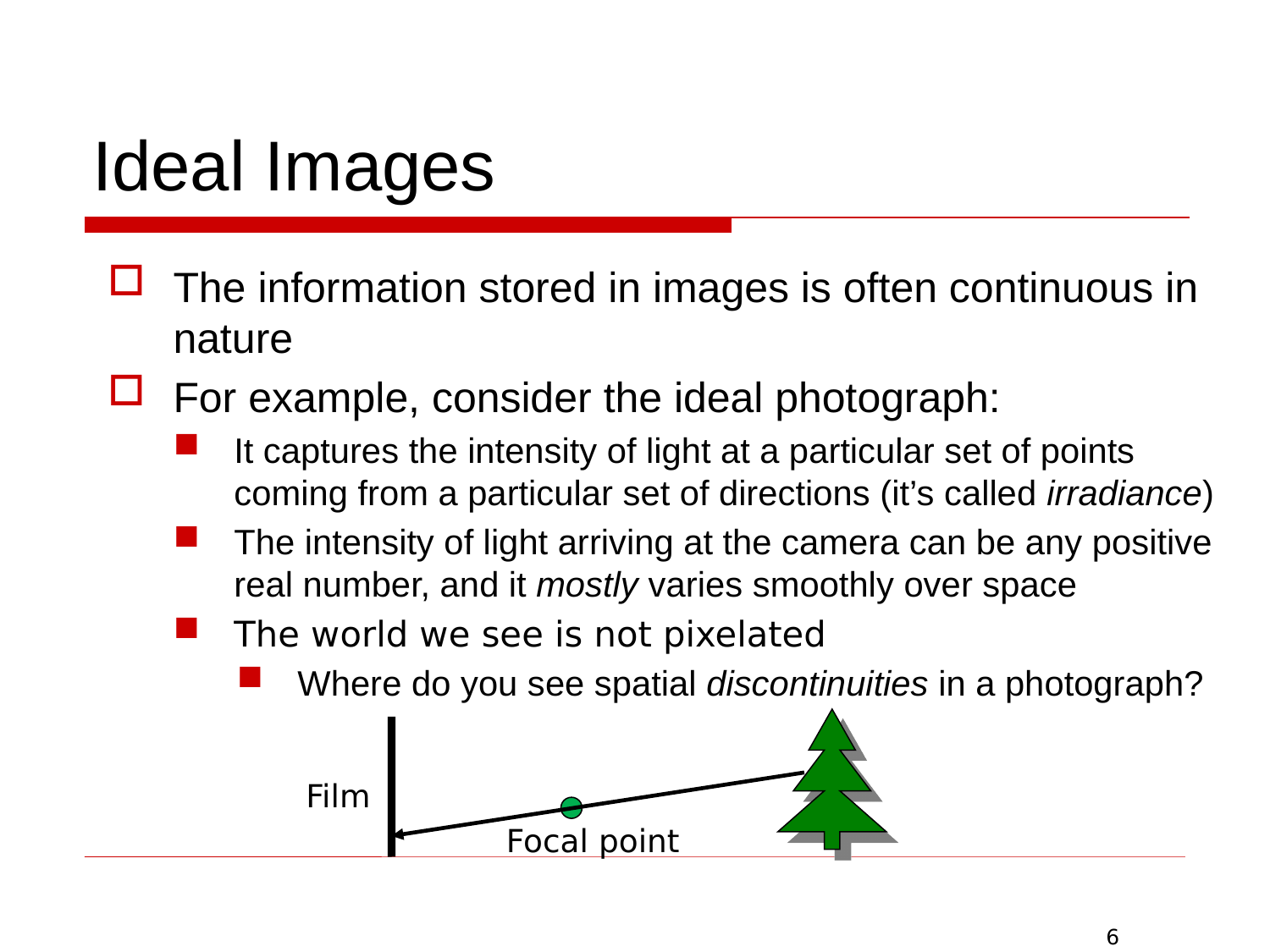

# Ideal Images
The information stored in images is often continuous in nature
For example, consider the ideal photograph:
It captures the intensity of light at a particular set of points coming from a particular set of directions (it’s called irradiance)
The intensity of light arriving at the camera can be any positive real number, and it mostly varies smoothly over space
The world we see is not pixelated
Where do you see spatial discontinuities in a photograph?

Film

Focal point
6